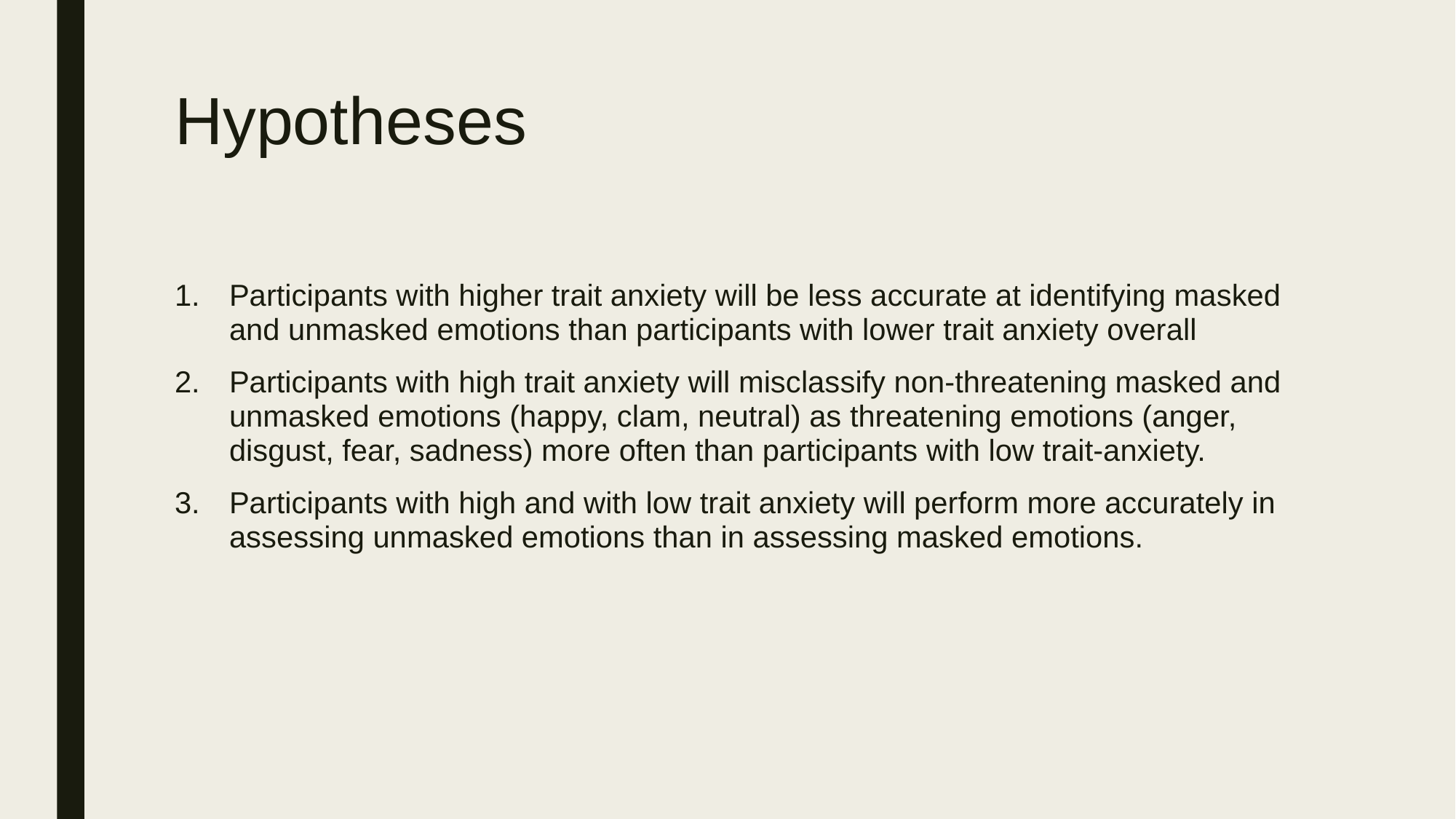

# Hypotheses
Participants with higher trait anxiety will be less accurate at identifying masked and unmasked emotions than participants with lower trait anxiety overall
Participants with high trait anxiety will misclassify non-threatening masked and unmasked emotions (happy, clam, neutral) as threatening emotions (anger, disgust, fear, sadness) more often than participants with low trait-anxiety.
Participants with high and with low trait anxiety will perform more accurately in assessing unmasked emotions than in assessing masked emotions.